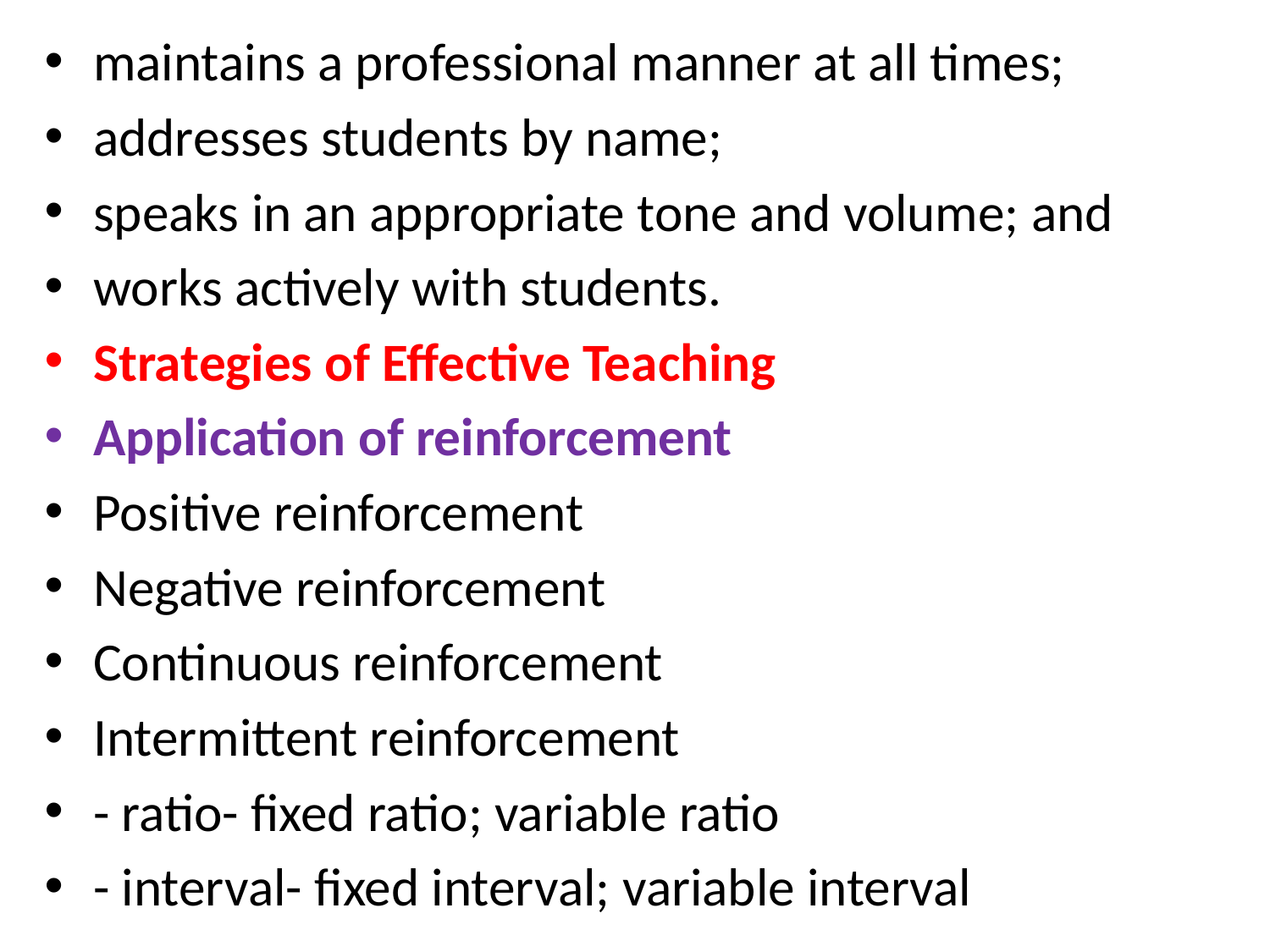

maintains a professional manner at all times;
addresses students by name;
speaks in an appropriate tone and volume; and
works actively with students.
Strategies of Effective Teaching
Application of reinforcement
Positive reinforcement
Negative reinforcement
Continuous reinforcement
Intermittent reinforcement
- ratio- fixed ratio; variable ratio
- interval- fixed interval; variable interval